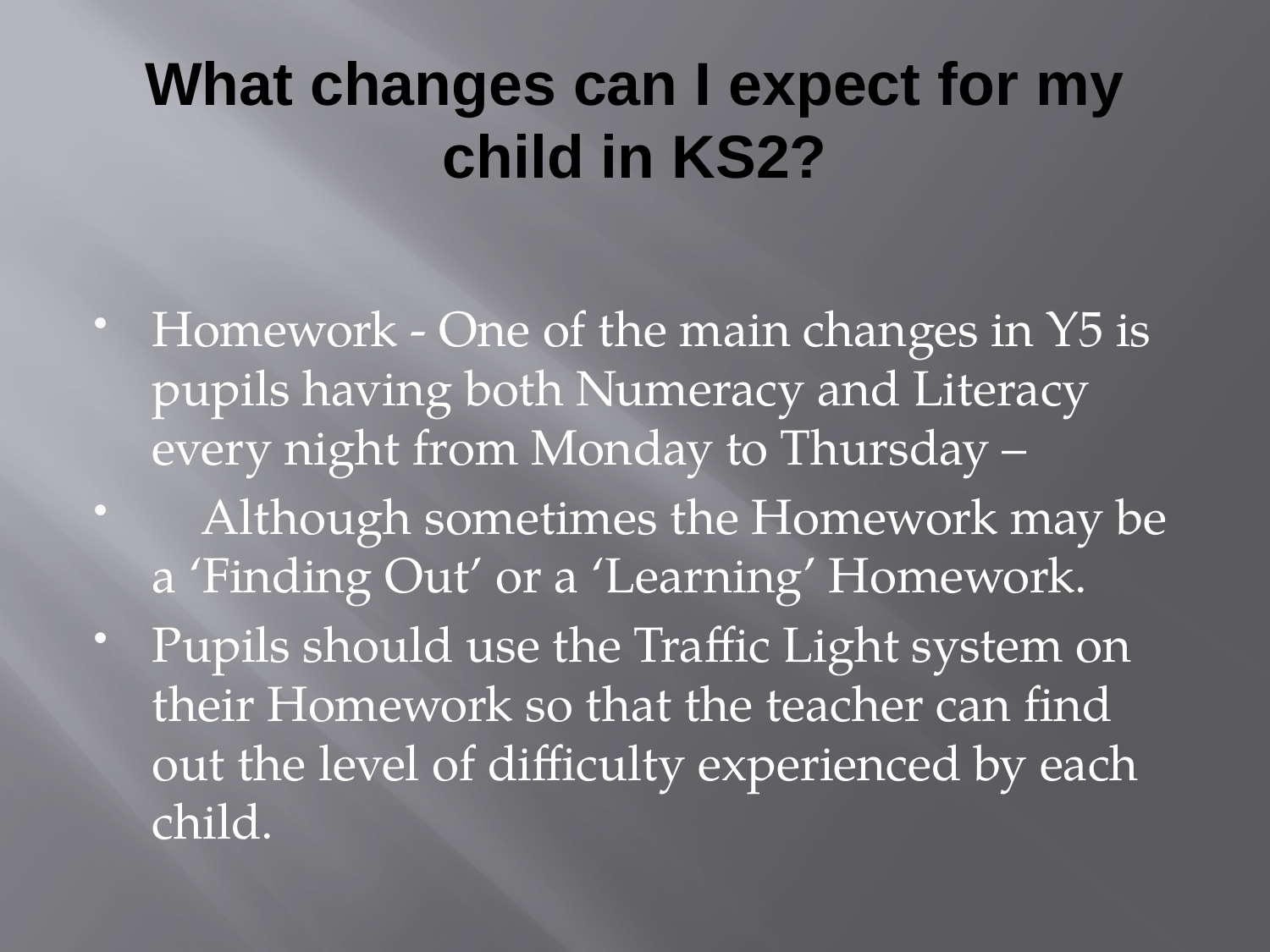

# What changes can I expect for my child in KS2?

Homework - One of the main changes in Y5 is pupils having both Numeracy and Literacy every night from Monday to Thursday –
    Although sometimes the Homework may be a ‘Finding Out’ or a ‘Learning’ Homework.
Pupils should use the Traffic Light system on their Homework so that the teacher can find out the level of difficulty experienced by each child.